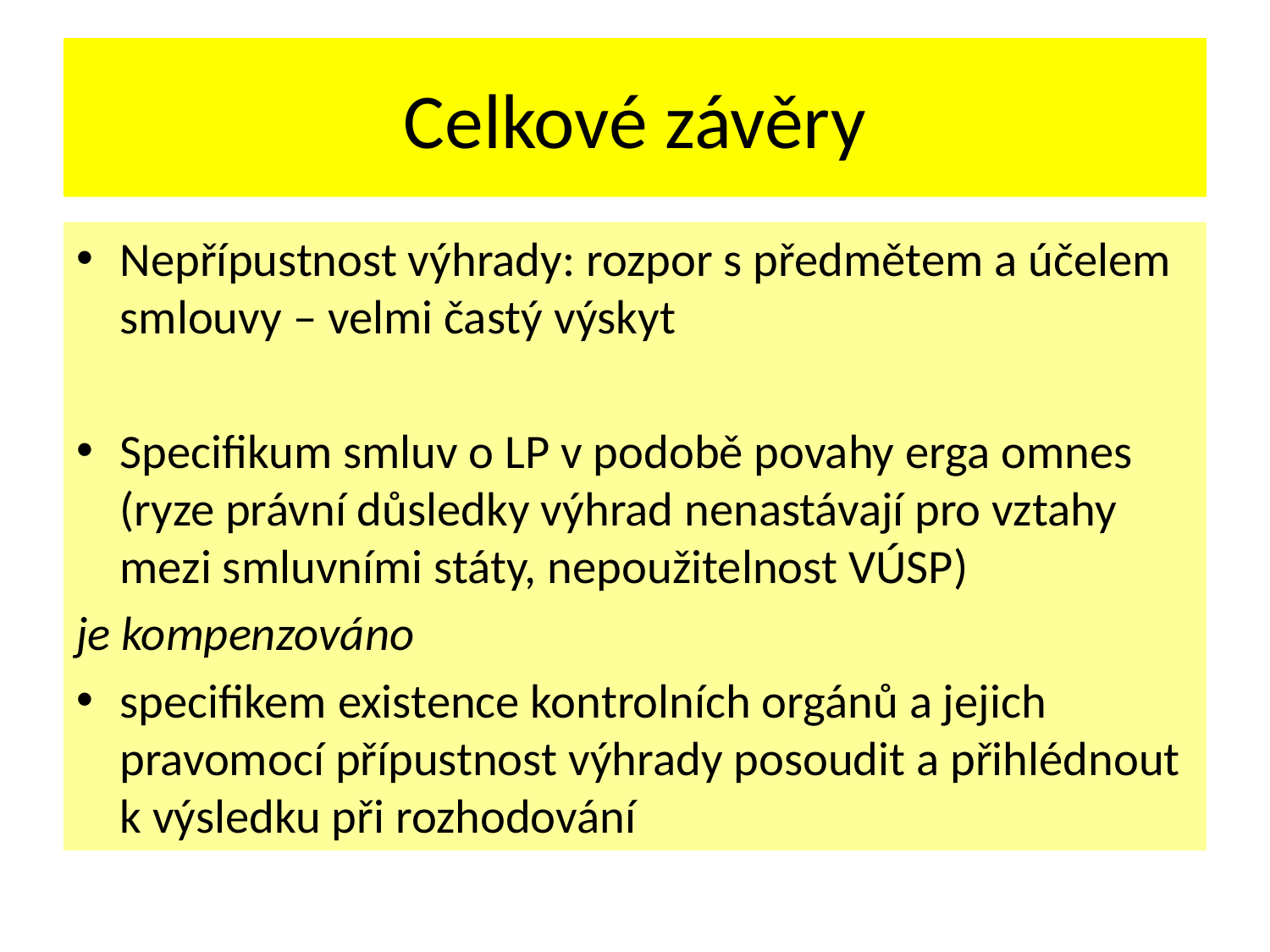

# Celkové závěry
Nepřípustnost výhrady: rozpor s předmětem a účelem smlouvy – velmi častý výskyt

Specifikum smluv o LP v podobě povahy erga omnes (ryze právní důsledky výhrad nenastávají pro vztahy mezi smluvními státy, nepoužitelnost VÚSP)
je kompenzováno
specifikem existence kontrolních orgánů a jejich pravomocí přípustnost výhrady posoudit a přihlédnout k výsledku při rozhodování